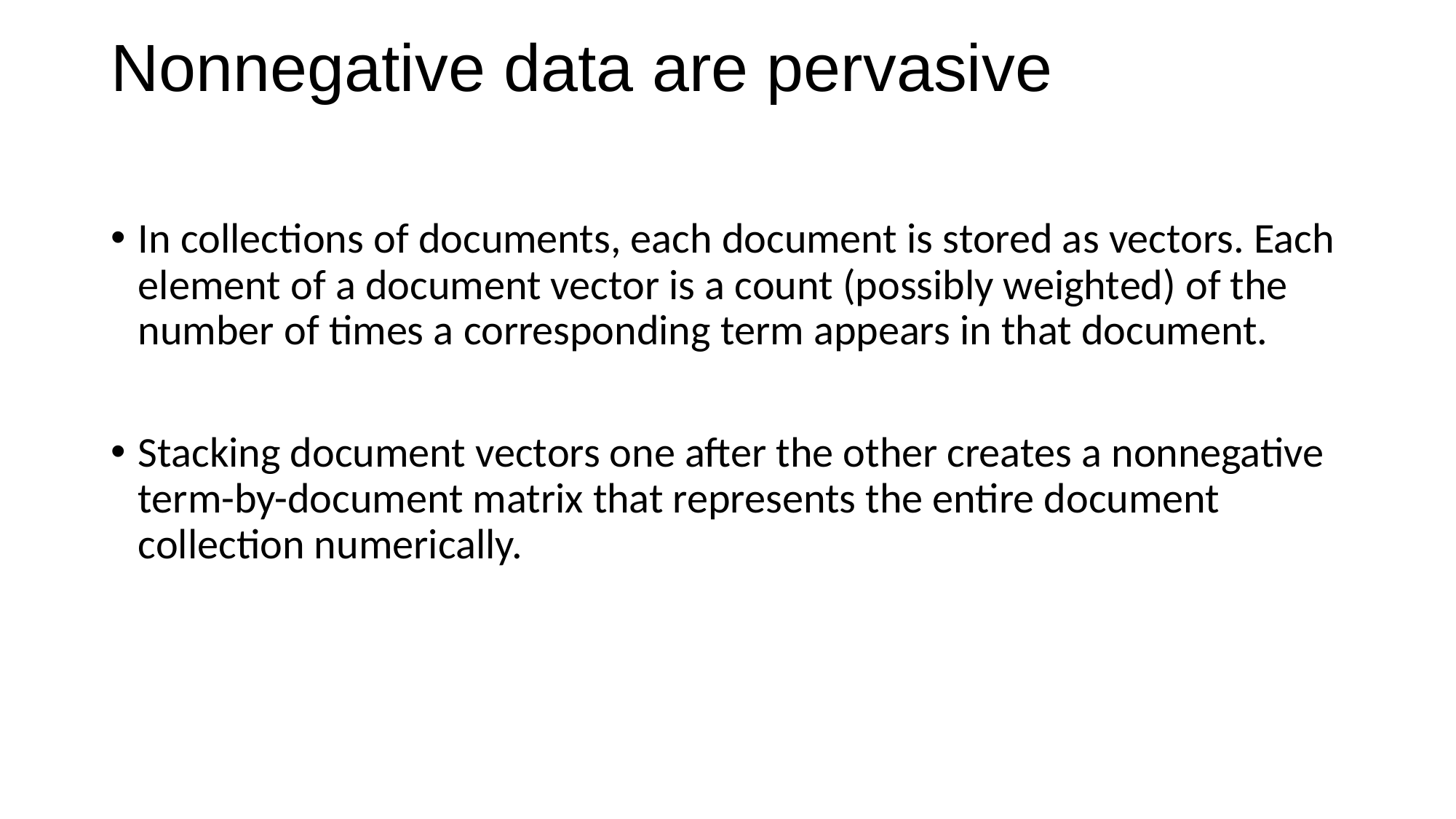

# Nonnegative data are pervasive

In collections of documents, each document is stored as vectors. Each element of a document vector is a count (possibly weighted) of the number of times a corresponding term appears in that document.

Stacking document vectors one after the other creates a nonnegative term-by-document matrix that represents the entire document collection numerically.